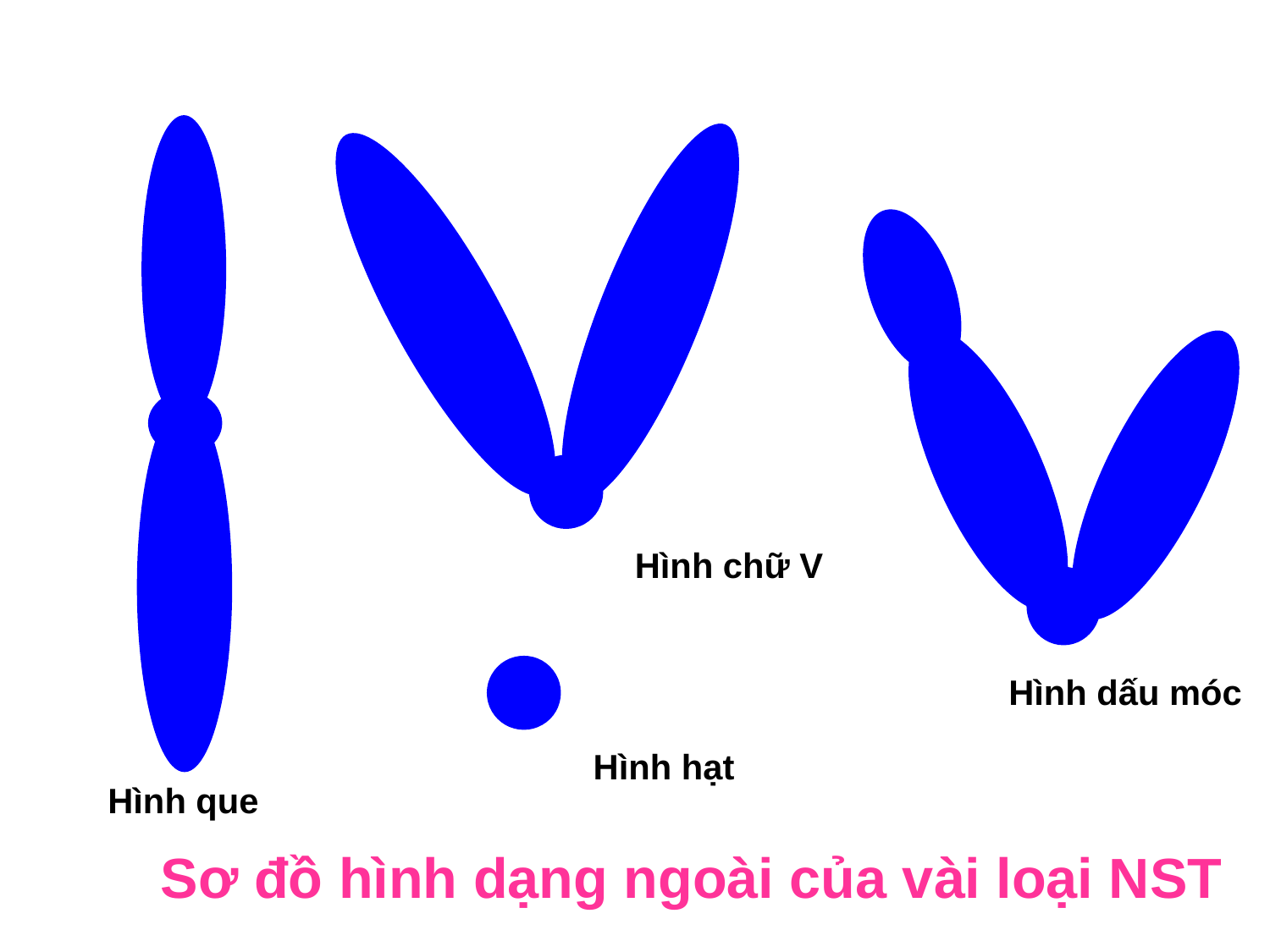

Hình chữ V

Hình dấu móc
Hình hạt
Hình que
Sơ đồ hình dạng ngoài của vài loại NST